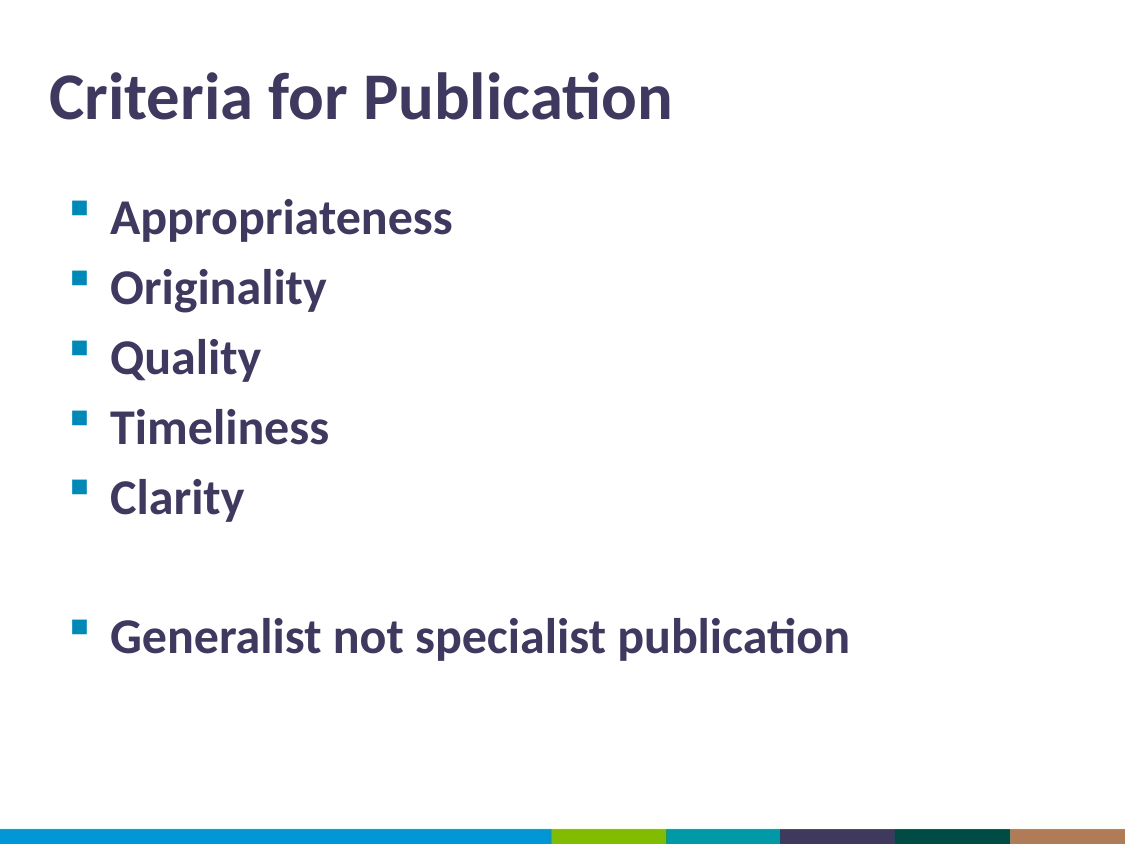

# Criteria for Publication
Appropriateness
Originality
Quality
Timeliness
Clarity

Generalist not specialist publication